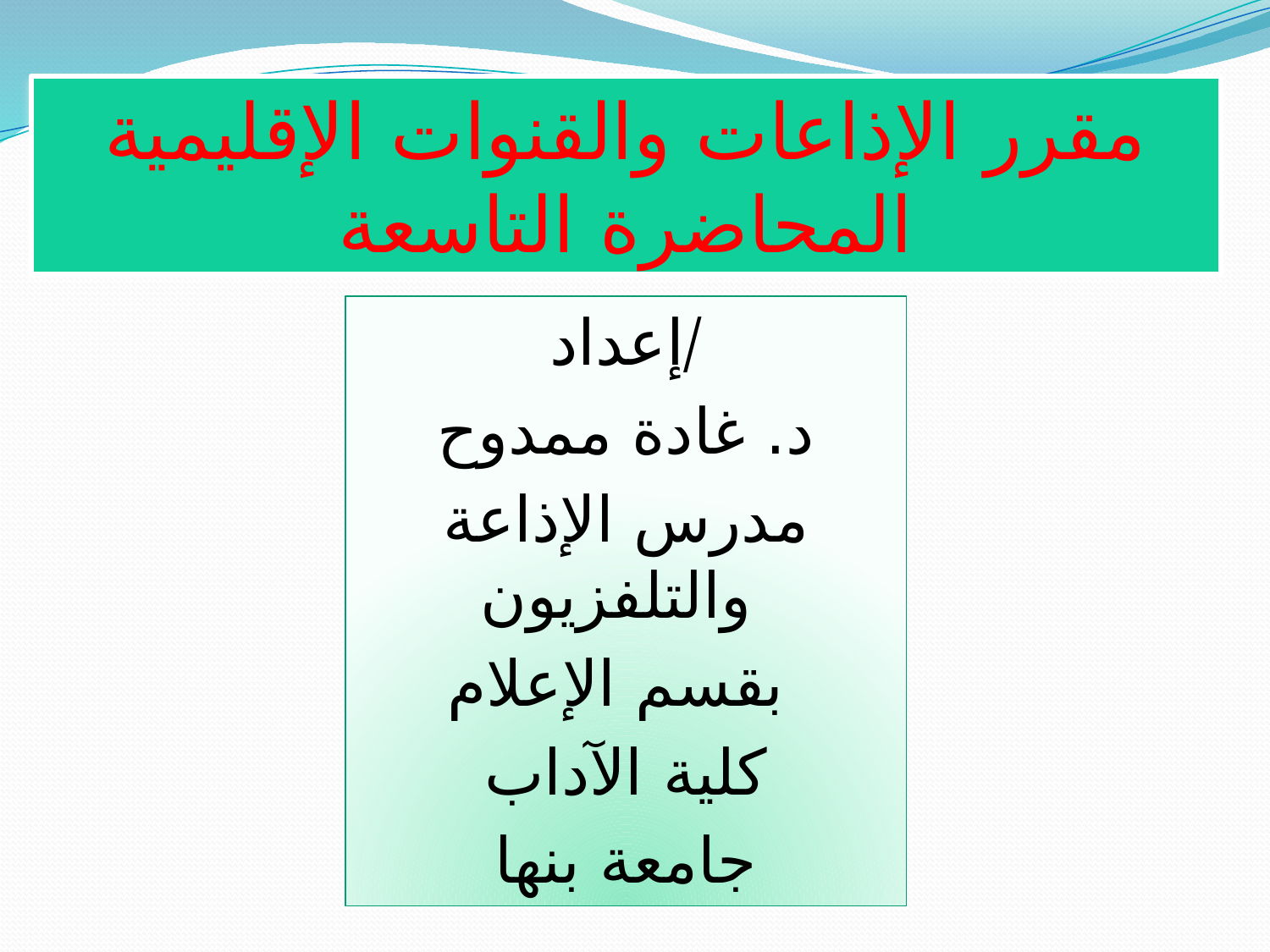

مقرر الإذاعات والقنوات الإقليمية
المحاضرة التاسعة
إعداد/
د. غادة ممدوح
مدرس الإذاعة والتلفزيون
بقسم الإعلام
كلية الآداب
جامعة بنها